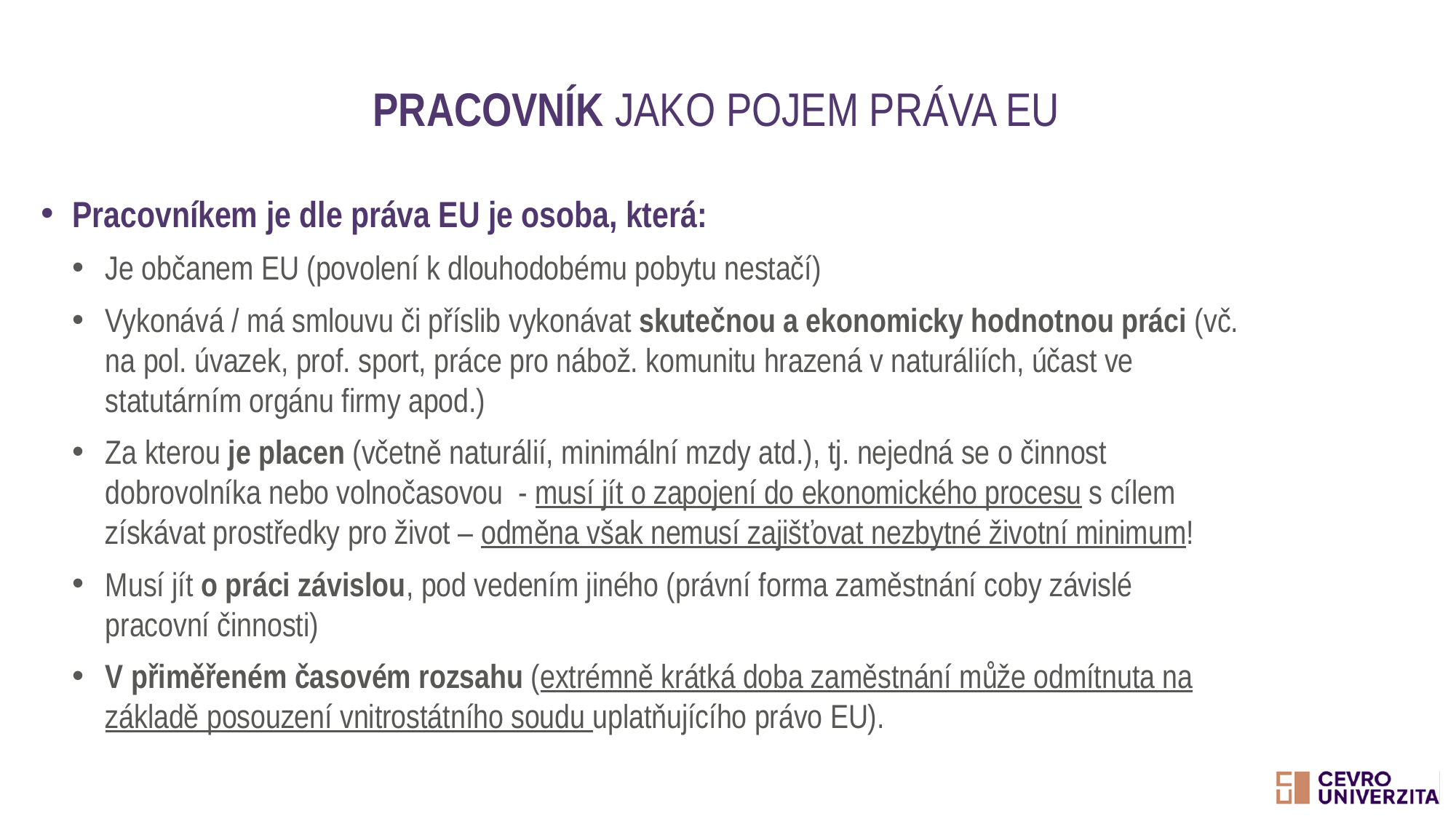

# Pracovník jako pojem práva EU
Pracovníkem je dle práva EU je osoba, která:
Je občanem EU (povolení k dlouhodobému pobytu nestačí)
Vykonává / má smlouvu či příslib vykonávat skutečnou a ekonomicky hodnotnou práci (vč. na pol. úvazek, prof. sport, práce pro nábož. komunitu hrazená v naturáliích, účast ve statutárním orgánu firmy apod.)
Za kterou je placen (včetně naturálií, minimální mzdy atd.), tj. nejedná se o činnost dobrovolníka nebo volnočasovou  - musí jít o zapojení do ekonomického procesu s cílem získávat prostředky pro život – odměna však nemusí zajišťovat nezbytné životní minimum!
Musí jít o práci závislou, pod vedením jiného (právní forma zaměstnání coby závislé pracovní činnosti)
V přiměřeném časovém rozsahu (extrémně krátká doba zaměstnání může odmítnuta na základě posouzení vnitrostátního soudu uplatňujícího právo EU).